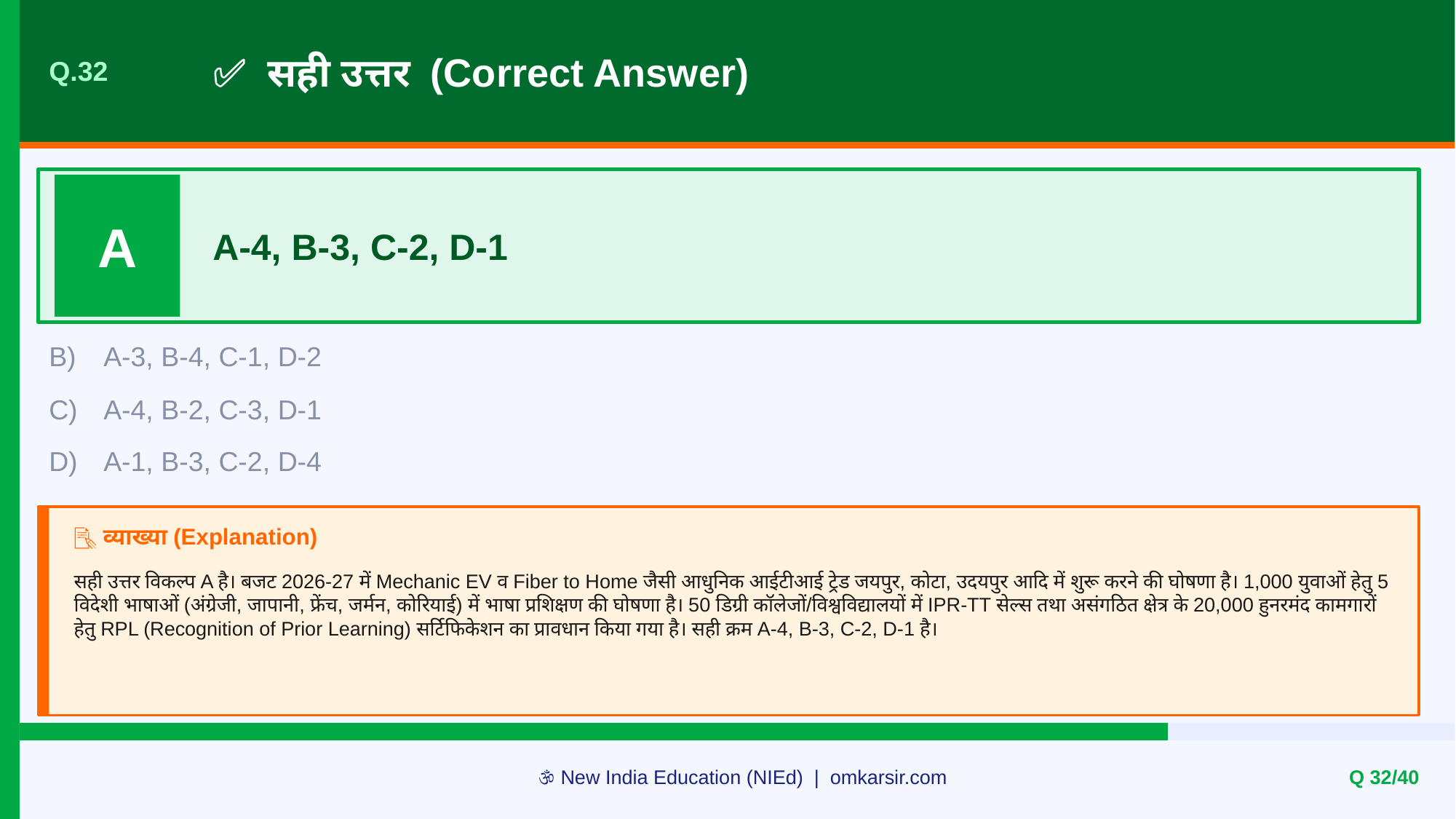

✅  सही उत्तर  (Correct Answer)
Q.32

A
A-4, B-3, C-2, D-1
B)
A-3, B-4, C-1, D-2
C)
A-4, B-2, C-3, D-1
D)
A-1, B-3, C-2, D-4

📝 व्याख्या (Explanation)
सही उत्तर विकल्प A है। बजट 2026-27 में Mechanic EV व Fiber to Home जैसी आधुनिक आईटीआई ट्रेड जयपुर, कोटा, उदयपुर आदि में शुरू करने की घोषणा है। 1,000 युवाओं हेतु 5 विदेशी भाषाओं (अंग्रेजी, जापानी, फ्रेंच, जर्मन, कोरियाई) में भाषा प्रशिक्षण की घोषणा है। 50 डिग्री कॉलेजों/विश्वविद्यालयों में IPR-TT सेल्स तथा असंगठित क्षेत्र के 20,000 हुनरमंद कामगारों हेतु RPL (Recognition of Prior Learning) सर्टिफिकेशन का प्रावधान किया गया है। सही क्रम A-4, B-3, C-2, D-1 है।

🕉️ New India Education (NIEd)  |  omkarsir.com
Q 32/40